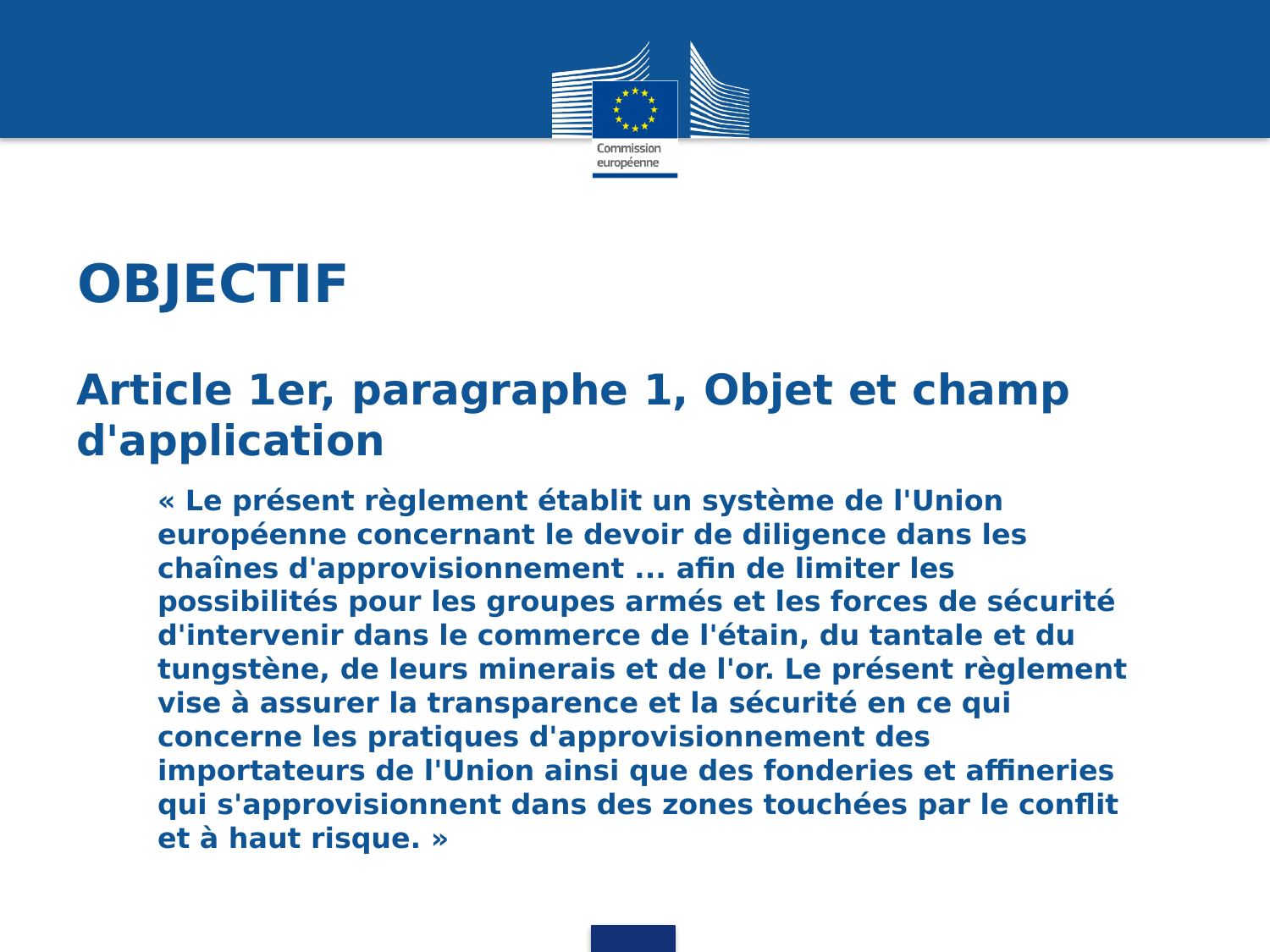

# OBJECTIF
Article 1er, paragraphe 1, Objet et champ d'application
« Le présent règlement établit un système de l'Union européenne concernant le devoir de diligence dans les chaînes d'approvisionnement ... afin de limiter les possibilités pour les groupes armés et les forces de sécurité d'intervenir dans le commerce de l'étain, du tantale et du tungstène, de leurs minerais et de l'or. Le présent règlement vise à assurer la transparence et la sécurité en ce qui concerne les pratiques d'approvisionnement des importateurs de l'Union ainsi que des fonderies et affineries qui s'approvisionnent dans des zones touchées par le conflit et à haut risque. »